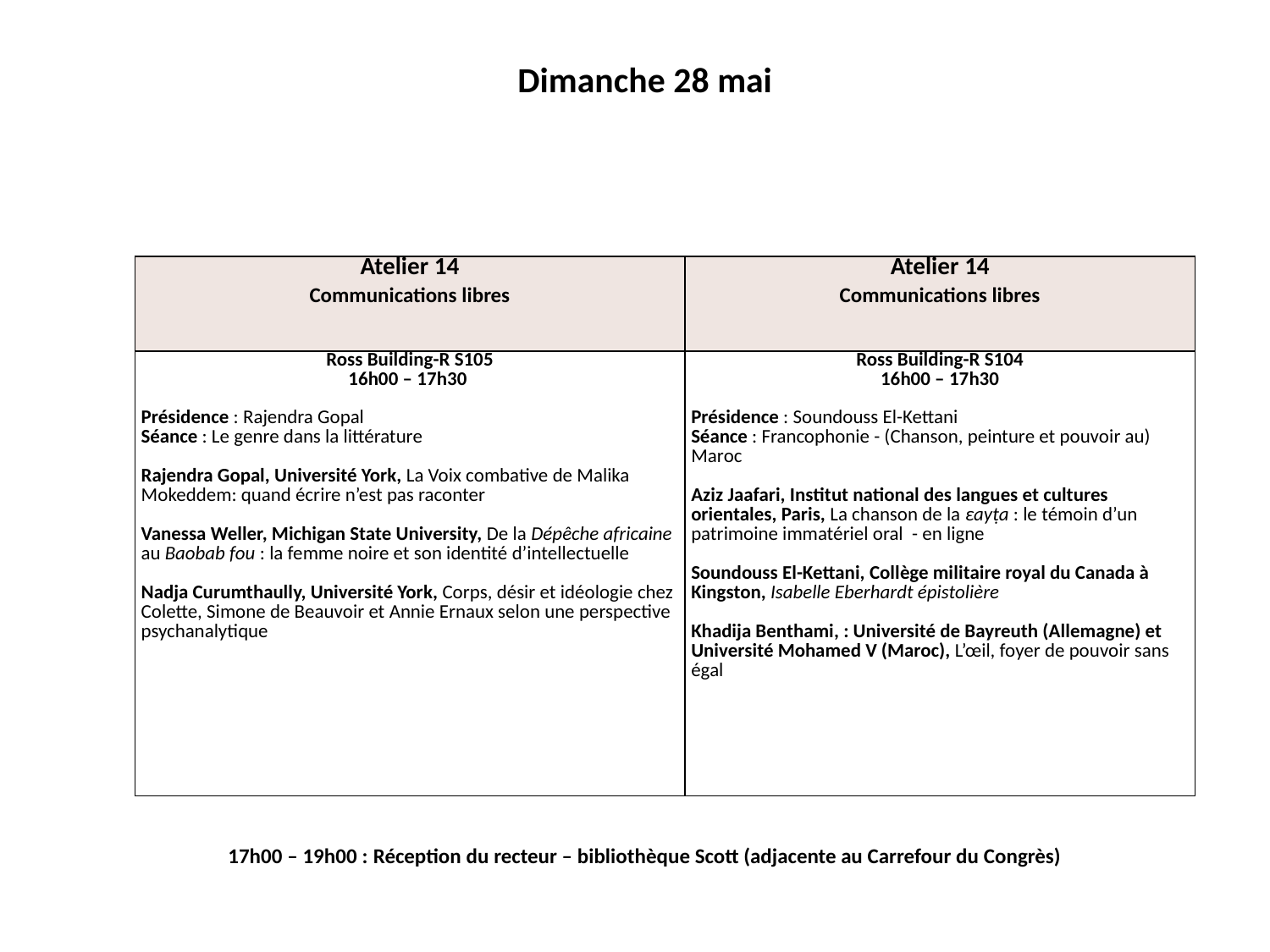

Dimanche 28 mai

| Atelier 14 Communications libres | Atelier 14 Communications libres |
| --- | --- |
| Ross Building-R S105 16h00 – 17h30 Présidence : Rajendra Gopal Séance : Le genre dans la littérature Rajendra Gopal, Université York, La Voix combative de Malika Mokeddem: quand écrire n’est pas raconter Vanessa Weller, Michigan State University, De la Dépêche africaine au Baobab fou : la femme noire et son identité d’intellectuelle Nadja Curumthaully, Université York, Corps, désir et idéologie chez Colette, Simone de Beauvoir et Annie Ernaux selon une perspective psychanalytique | Ross Building-R S104 16h00 – 17h30 Présidence : Soundouss El-Kettani Séance : Francophonie - (Chanson, peinture et pouvoir au) Maroc Aziz Jaafari, Institut national des langues et cultures orientales, Paris, La chanson de la ɛayṭa : le témoin d’un patrimoine immatériel oral - en ligne Soundouss El-Kettani, Collège militaire royal du Canada à Kingston, Isabelle Eberhardt épistolière Khadija Benthami, : Université de Bayreuth (Allemagne) et Université Mohamed V (Maroc), L’œil, foyer de pouvoir sans égal |
17h00 – 19h00 : Réception du recteur – bibliothèque Scott (adjacente au Carrefour du Congrès)